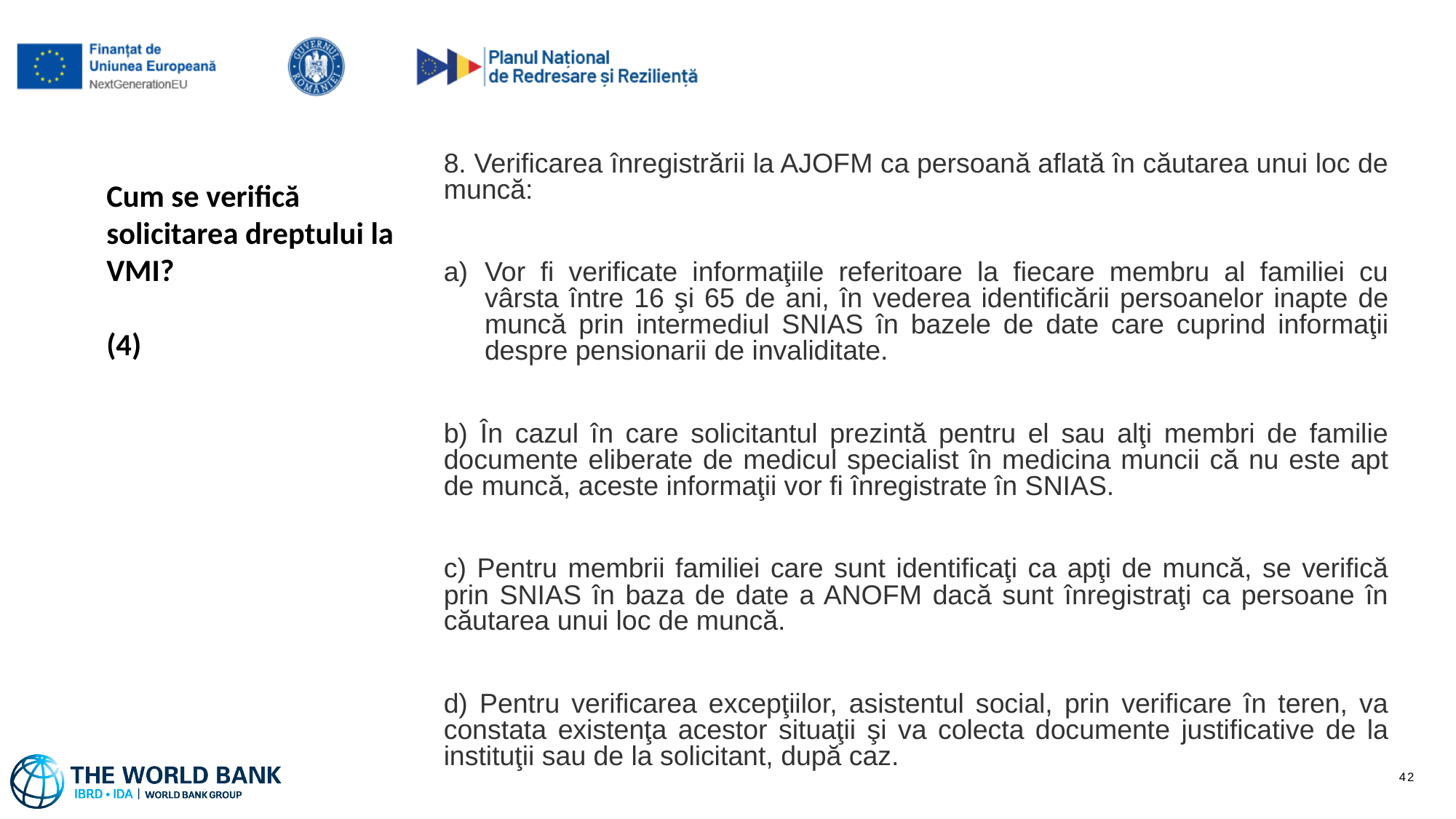

8. Verificarea înregistrării la AJOFM ca persoană aflată în căutarea unui loc de muncă:

Vor fi verificate informaţiile referitoare la fiecare membru al familiei cu vârsta între 16 şi 65 de ani, în vederea identificării persoanelor inapte de muncă prin intermediul SNIAS în bazele de date care cuprind informaţii despre pensionarii de invaliditate.

b) În cazul în care solicitantul prezintă pentru el sau alţi membri de familie documente eliberate de medicul specialist în medicina muncii că nu este apt de muncă, aceste informaţii vor fi înregistrate în SNIAS.

c) Pentru membrii familiei care sunt identificaţi ca apţi de muncă, se verifică prin SNIAS în baza de date a ANOFM dacă sunt înregistraţi ca persoane în căutarea unui loc de muncă.

d) Pentru verificarea excepţiilor, asistentul social, prin verificare în teren, va constata existenţa acestor situaţii şi va colecta documente justificative de la instituţii sau de la solicitant, după caz.

# Cum se verifică solicitarea dreptului la VMI? (4)
42